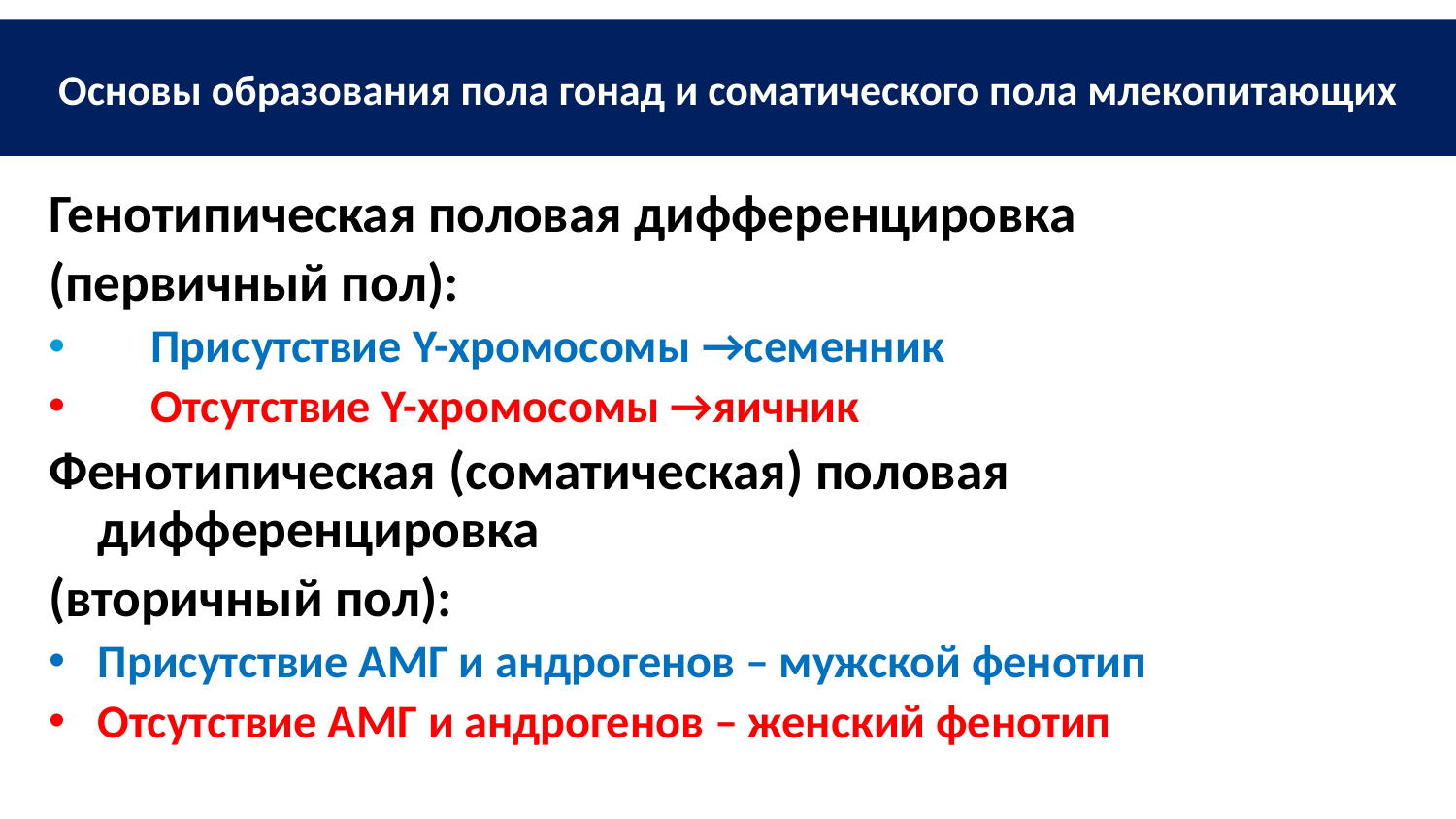

# Основы образования пола гонад и соматического пола млекопитающих
Генотипическая половая дифференцировка
(первичный пол):
     Присутствие Y-хромосомы →семенник
     Отсутствие Y-хромосомы →яичник
Фенотипическая (соматическая) половая дифференцировка
(вторичный пол):
Присутствие АМГ и андрогенов – мужской фенотип
Отсутствие АМГ и андрогенов – женский фенотип